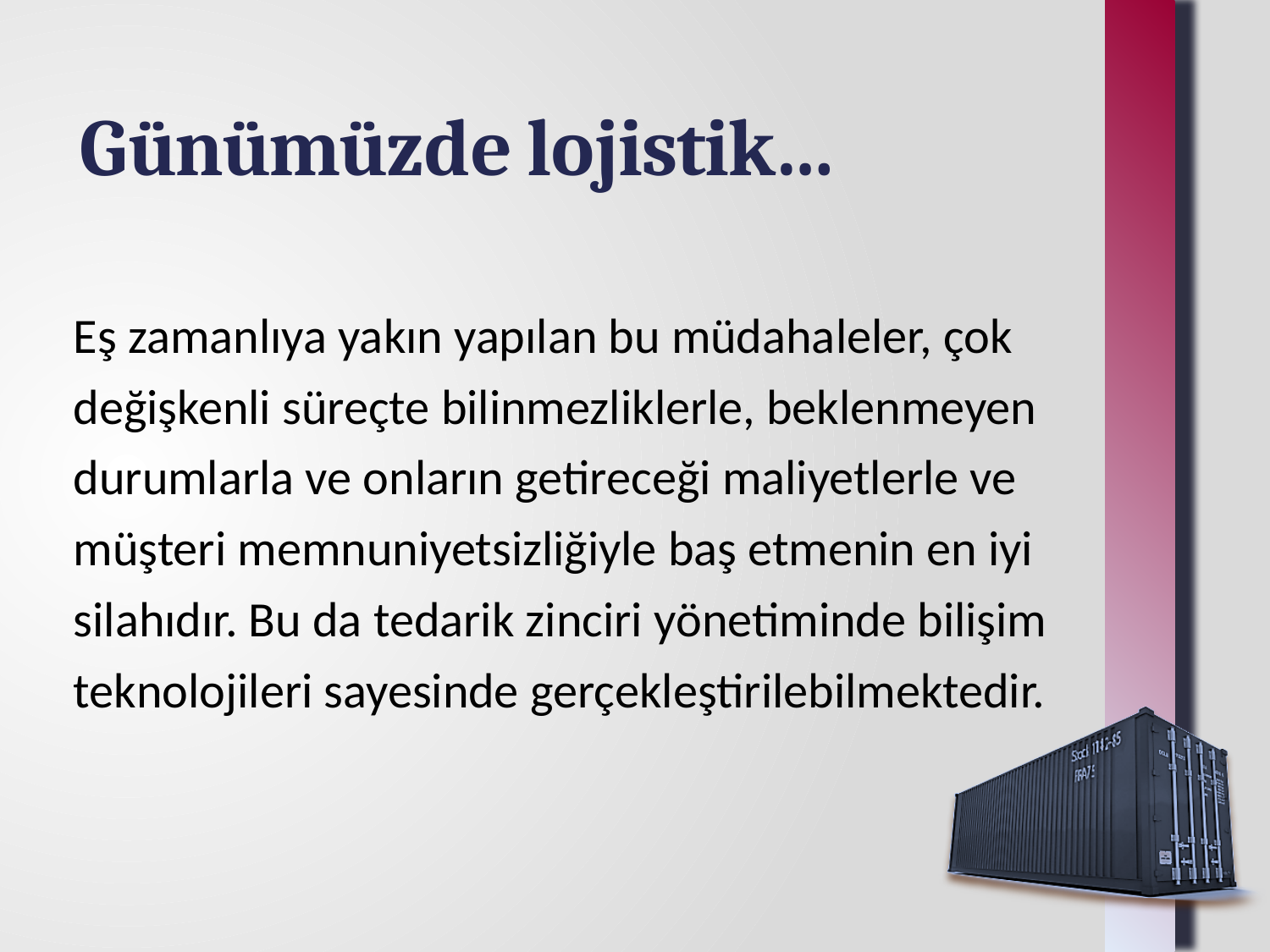

Günümüzde lojistik…
Eş zamanlıya yakın yapılan bu müdahaleler, çok değişkenli süreçte bilinmezliklerle, beklenmeyen durumlarla ve onların getireceği maliyetlerle ve müşteri memnuniyetsizliğiyle baş etmenin en iyi silahıdır. Bu da tedarik zinciri yönetiminde bilişim teknolojileri sayesinde gerçekleştirilebilmektedir.